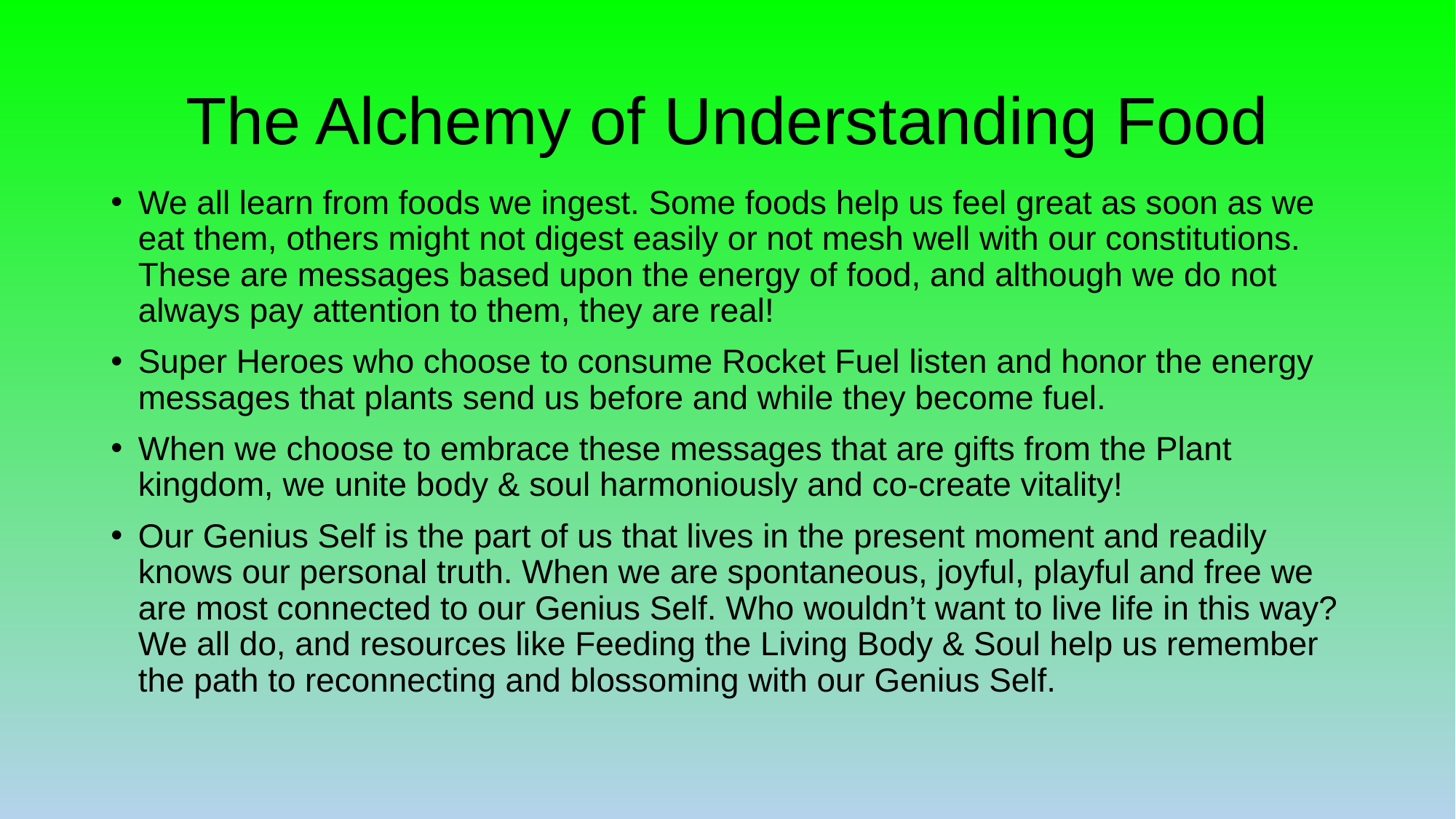

# The Alchemy of Understanding Food
We all learn from foods we ingest. Some foods help us feel great as soon as we eat them, others might not digest easily or not mesh well with our constitutions. These are messages based upon the energy of food, and although we do not always pay attention to them, they are real!
Super Heroes who choose to consume Rocket Fuel listen and honor the energy messages that plants send us before and while they become fuel.
When we choose to embrace these messages that are gifts from the Plant kingdom, we unite body & soul harmoniously and co-create vitality!
Our Genius Self is the part of us that lives in the present moment and readily knows our personal truth. When we are spontaneous, joyful, playful and free we are most connected to our Genius Self. Who wouldn’t want to live life in this way? We all do, and resources like Feeding the Living Body & Soul help us remember the path to reconnecting and blossoming with our Genius Self.